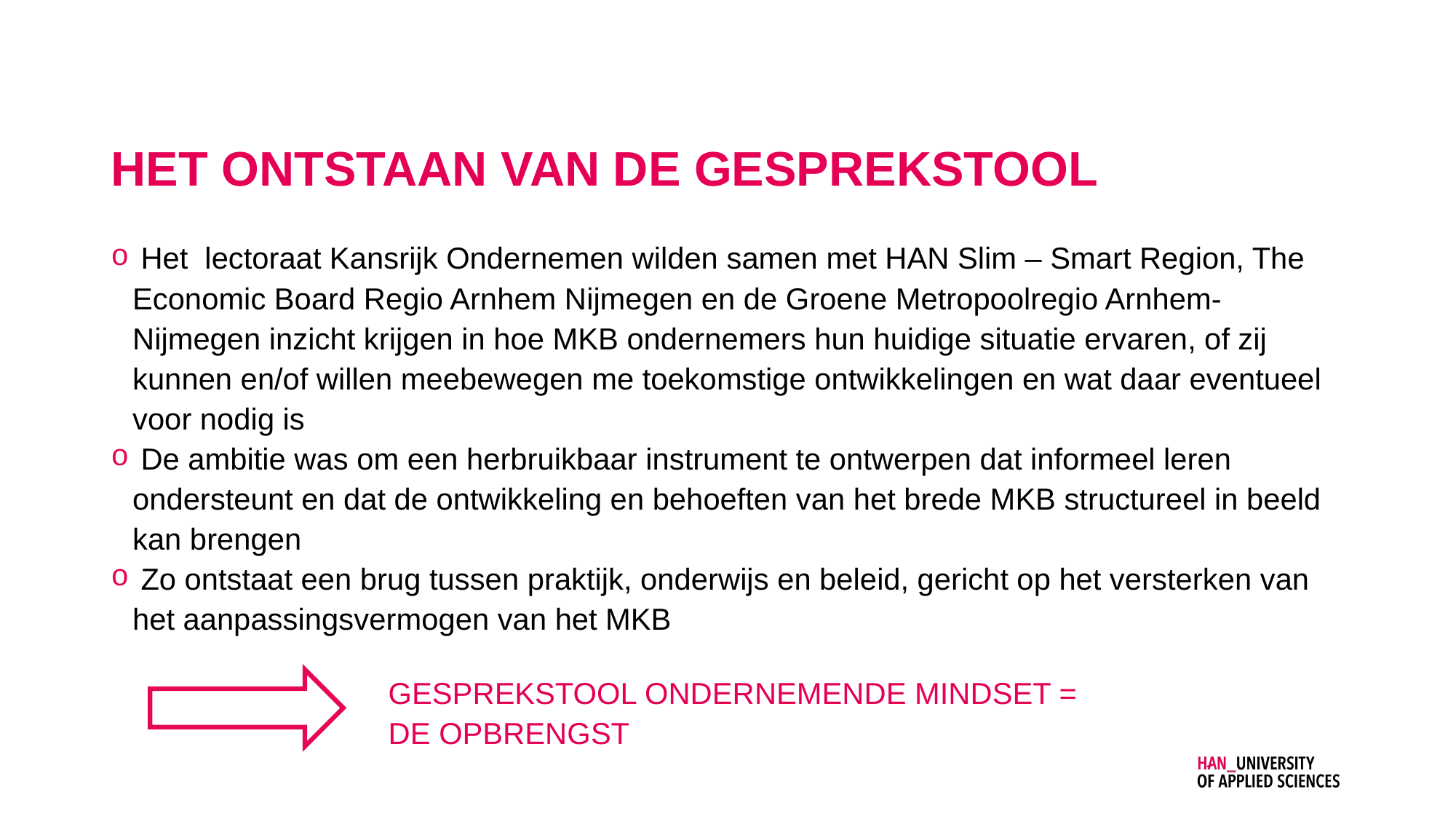

# Het ontstaan van de gesprekstool
 Het  lectoraat Kansrijk Ondernemen wilden samen met HAN Slim – Smart Region, The Economic Board Regio Arnhem Nijmegen en de Groene Metropoolregio Arnhem-Nijmegen inzicht krijgen in hoe MKB ondernemers hun huidige situatie ervaren, of zij kunnen en/of willen meebewegen me toekomstige ontwikkelingen en wat daar eventueel voor nodig is
 De ambitie was om een herbruikbaar instrument te ontwerpen dat informeel leren ondersteunt en dat de ontwikkeling en behoeften van het brede MKB structureel in beeld kan brengen
 Zo ontstaat een brug tussen praktijk, onderwijs en beleid, gericht op het versterken van het aanpassingsvermogen van het MKB

GESPREKSTOOL ONDERNEMENDE MINDSET =
DE OPBRENGST